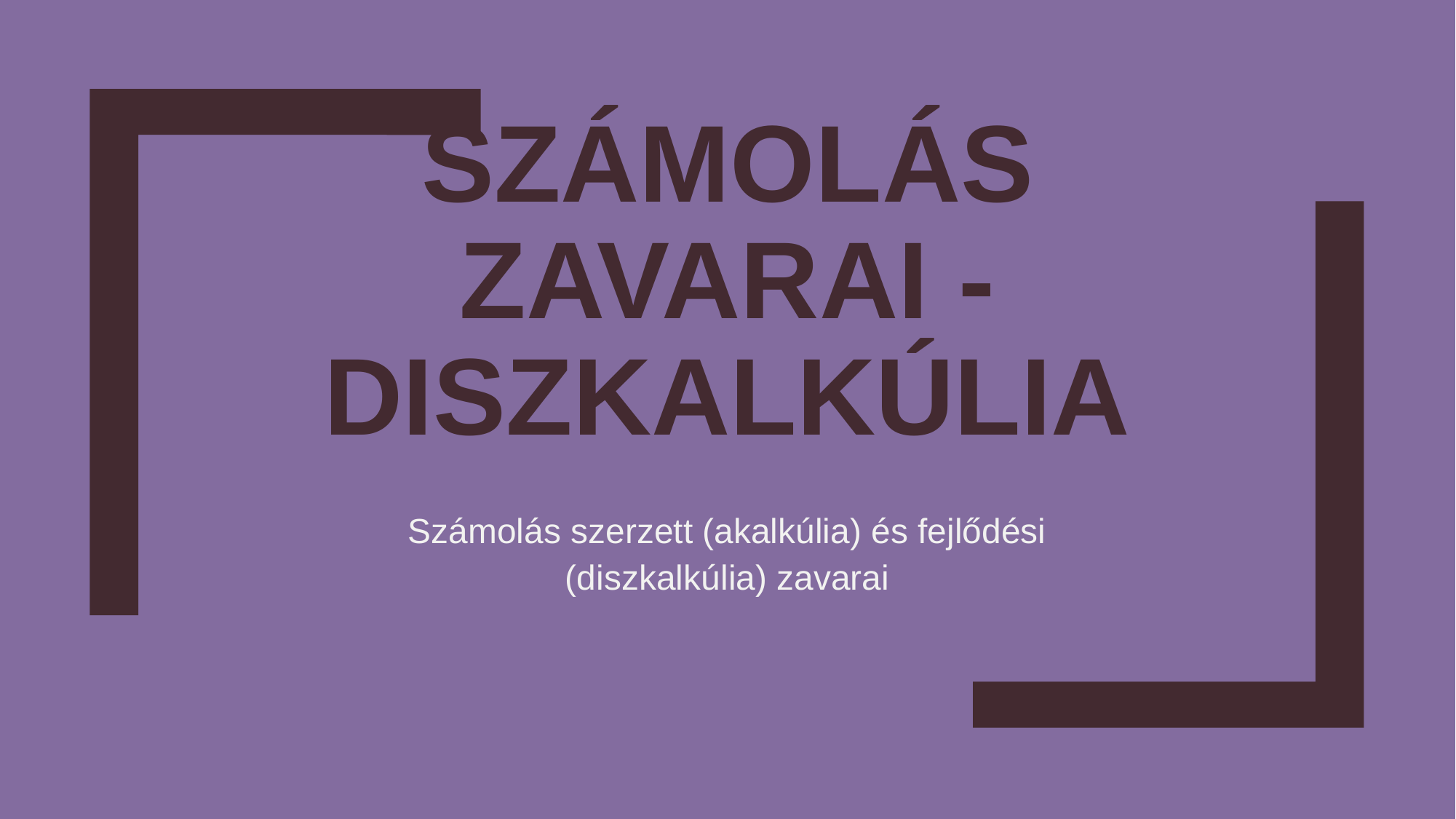

# Számolás zavarai - Diszkalkúlia
Számolás szerzett (akalkúlia) és fejlődési (diszkalkúlia) zavarai